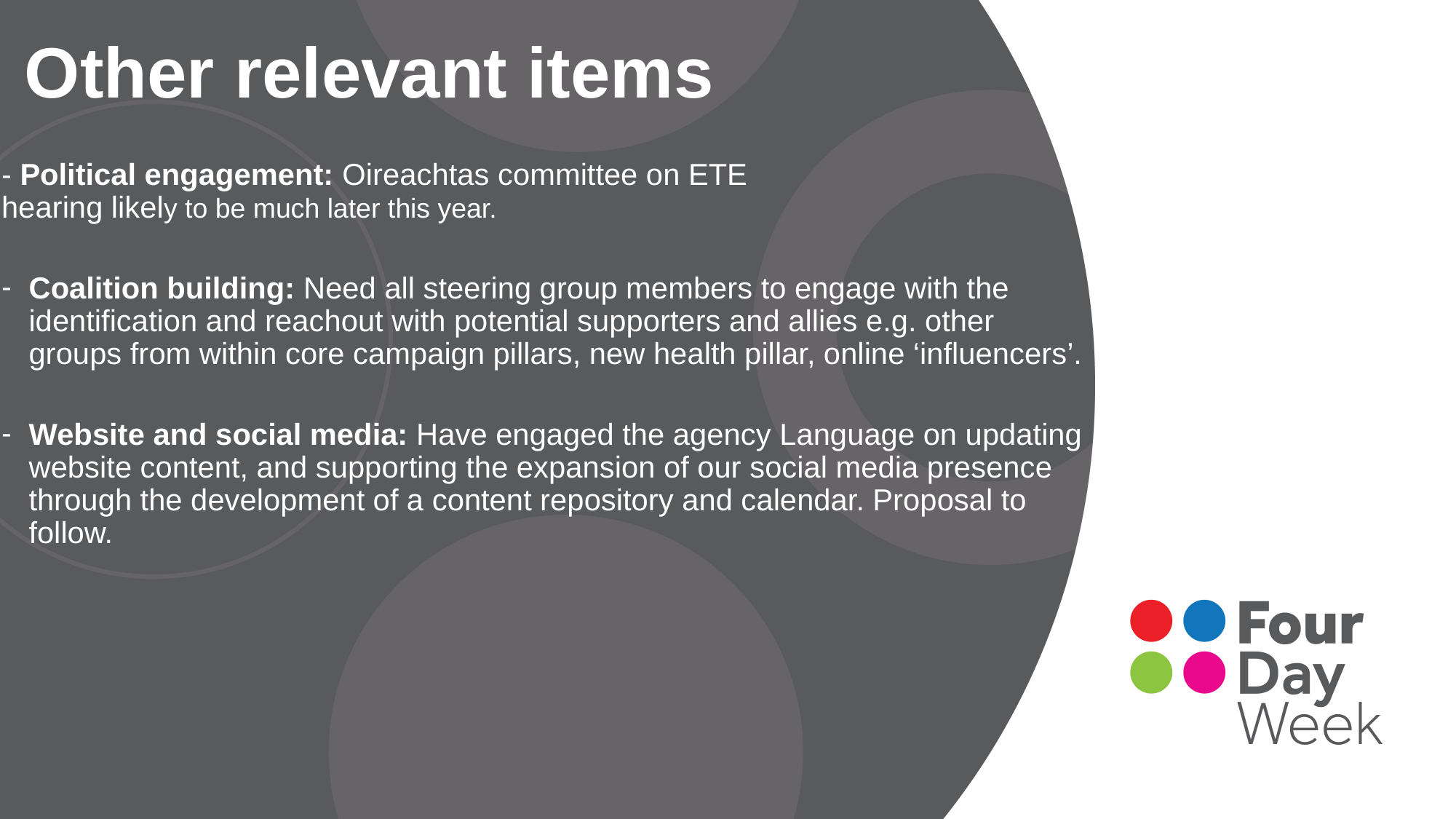

Other relevant items
- Political engagement: Oireachtas committee on ETE
hearing likely to be much later this year.
Coalition building: Need all steering group members to engage with the identification and reachout with potential supporters and allies e.g. other groups from within core campaign pillars, new health pillar, online ‘influencers’.
Website and social media: Have engaged the agency Language on updating website content, and supporting the expansion of our social media presence through the development of a content repository and calendar. Proposal to follow.

-